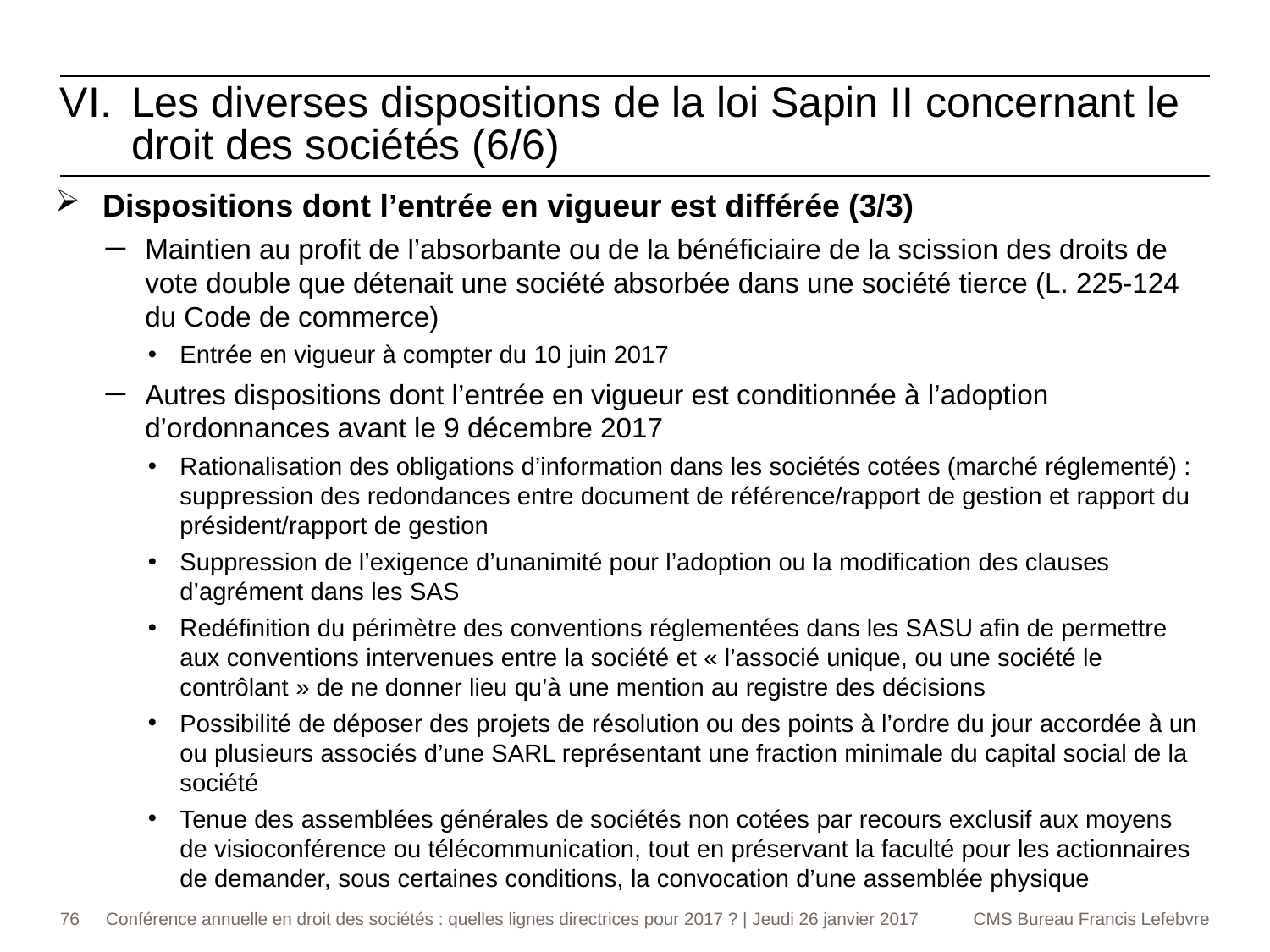

Les diverses dispositions de la loi Sapin II concernant le droit des sociétés (6/6)
Dispositions dont l’entrée en vigueur est différée (3/3)
Maintien au profit de l’absorbante ou de la bénéficiaire de la scission des droits de vote double que détenait une société absorbée dans une société tierce (L. 225-124 du Code de commerce)
Entrée en vigueur à compter du 10 juin 2017
Autres dispositions dont l’entrée en vigueur est conditionnée à l’adoption d’ordonnances avant le 9 décembre 2017
Rationalisation des obligations d’information dans les sociétés cotées (marché réglementé) :  suppression des redondances entre document de référence/rapport de gestion et rapport du président/rapport de gestion
Suppression de l’exigence d’unanimité pour l’adoption ou la modification des clauses d’agrément dans les SAS
Redéfinition du périmètre des conventions réglementées dans les SASU afin de permettre aux conventions intervenues entre la société et « l’associé unique, ou une société le contrôlant » de ne donner lieu qu’à une mention au registre des décisions
Possibilité de déposer des projets de résolution ou des points à l’ordre du jour accordée à un ou plusieurs associés d’une SARL représentant une fraction minimale du capital social de la société
Tenue des assemblées générales de sociétés non cotées par recours exclusif aux moyens de visioconférence ou télécommunication, tout en préservant la faculté pour les actionnaires de demander, sous certaines conditions, la convocation d’une assemblée physique
76